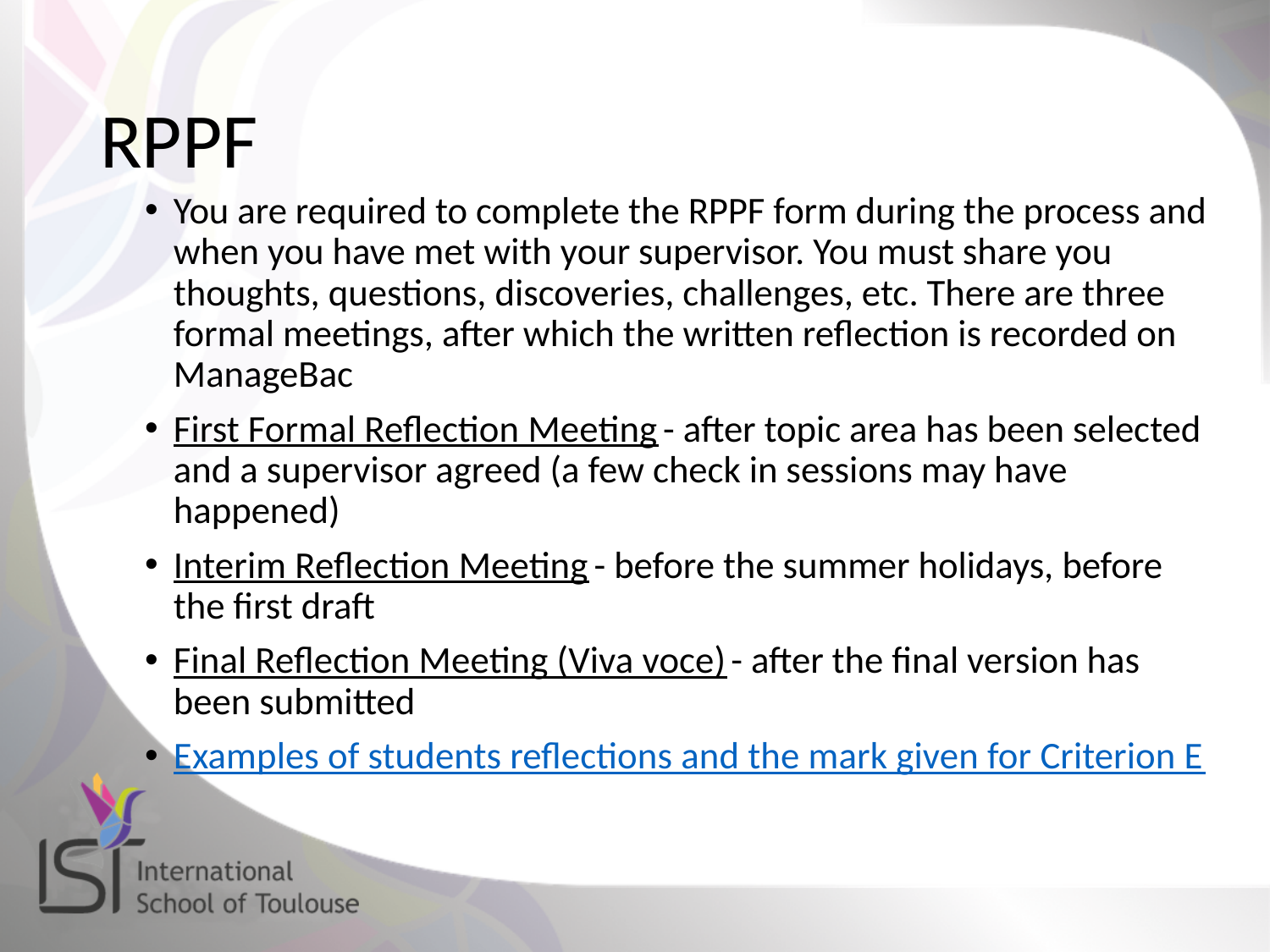

# RPPF
You are required to complete the RPPF form during the process and when you have met with your supervisor. You must share you thoughts, questions, discoveries, challenges, etc. There are three formal meetings, after which the written reflection is recorded on ManageBac
First Formal Reflection Meeting - after topic area has been selected and a supervisor agreed (a few check in sessions may have happened)
Interim Reflection Meeting - before the summer holidays, before the first draft
Final Reflection Meeting (Viva voce) - after the final version has been submitted
Examples of students reflections and the mark given for Criterion E